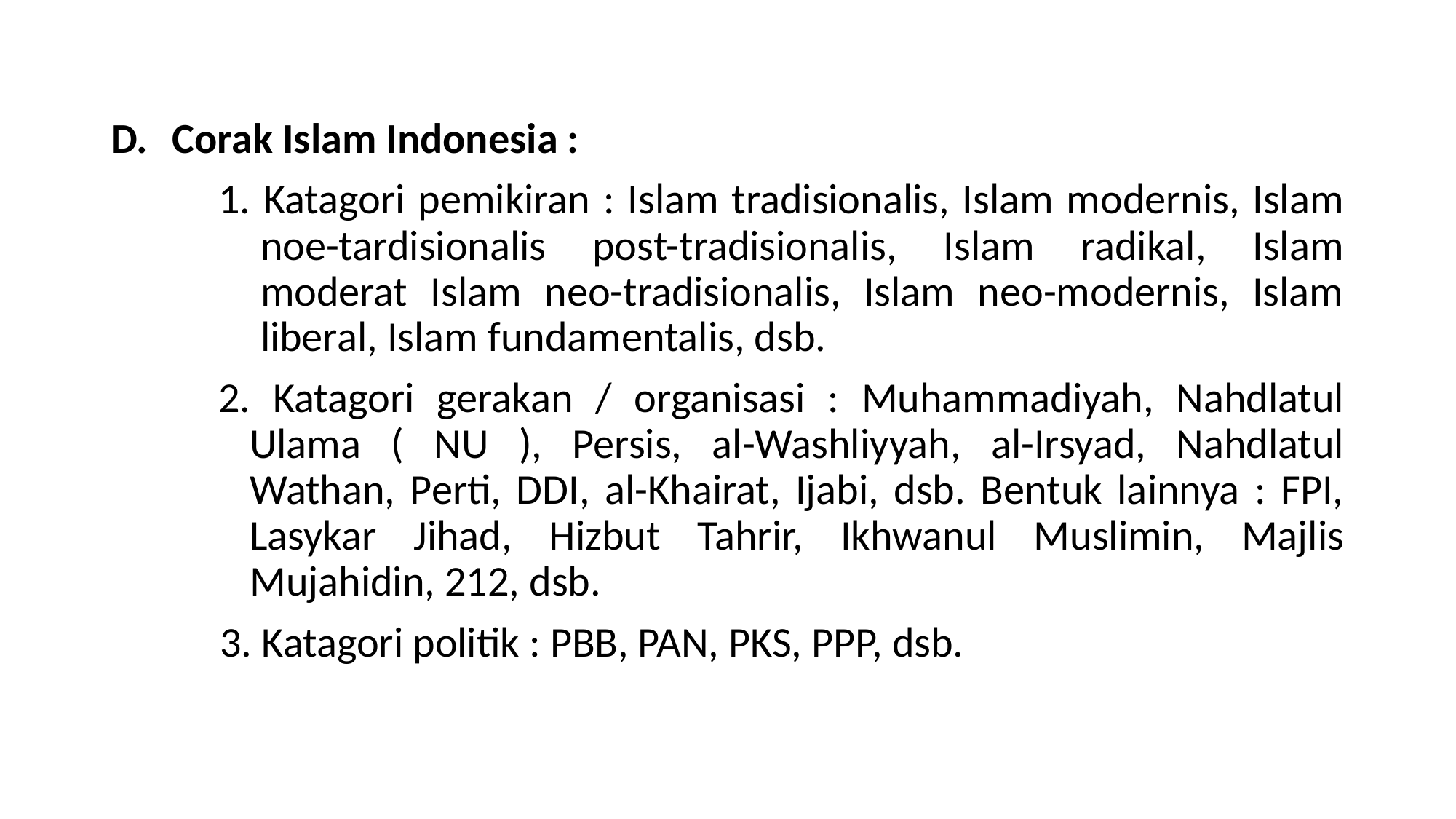

Corak Islam Indonesia :
1. Katagori pemikiran : Islam tradisionalis, Islam modernis, Islam noe-tardisionalis post-tradisionalis, Islam radikal, Islam moderat Islam neo-tradisionalis, Islam neo-modernis, Islam liberal, Islam fundamentalis, dsb.
2. Katagori gerakan / organisasi : Muhammadiyah, Nahdlatul Ulama ( NU ), Persis, al-Washliyyah, al-Irsyad, Nahdlatul Wathan, Perti, DDI, al-Khairat, Ijabi, dsb. Bentuk lainnya : FPI, Lasykar Jihad, Hizbut Tahrir, Ikhwanul Muslimin, Majlis Mujahidin, 212, dsb.
	3. Katagori politik : PBB, PAN, PKS, PPP, dsb.